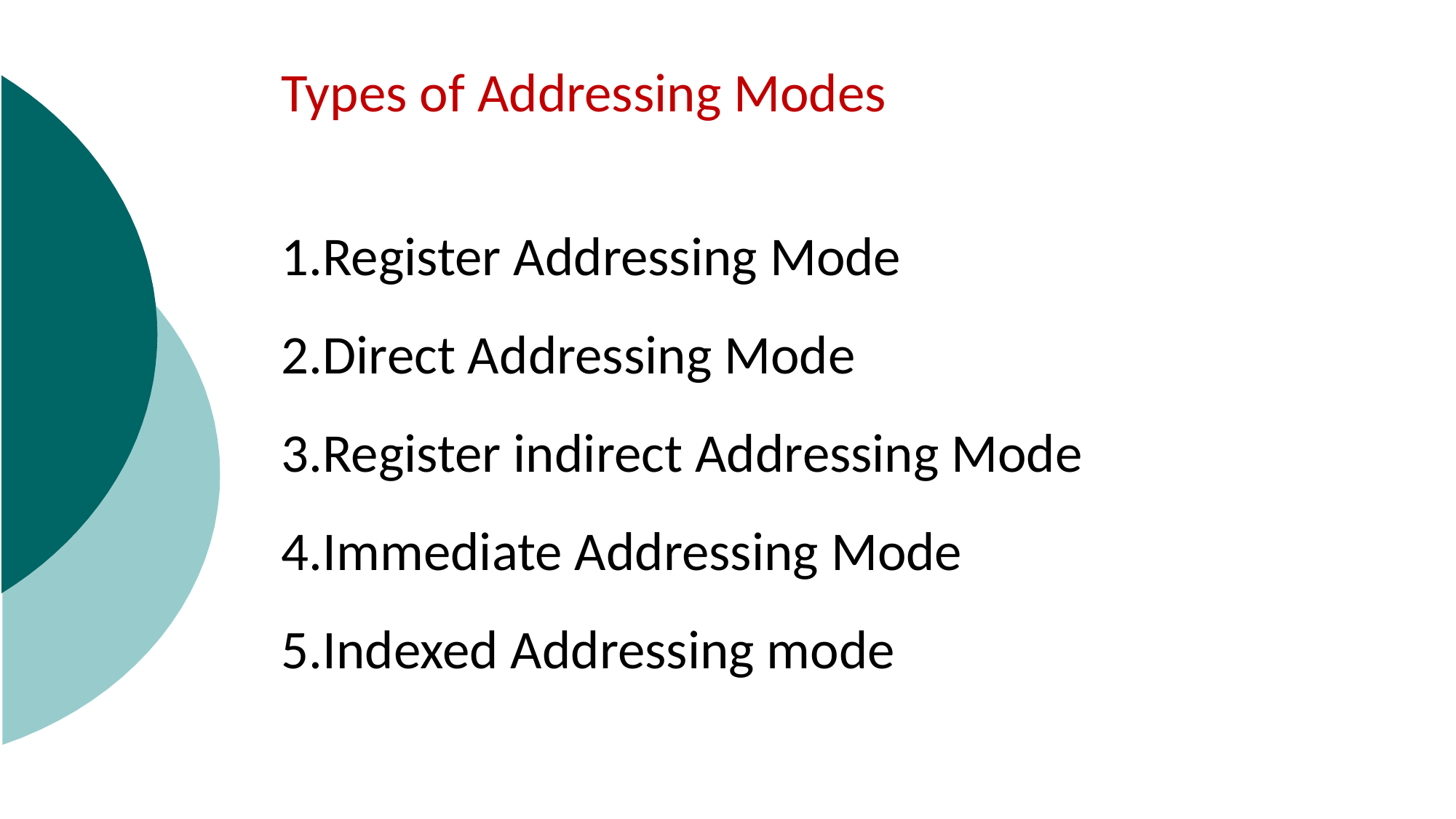

Types of Addressing Modes

Register Addressing Mode
Direct Addressing Mode
Register indirect Addressing Mode
Immediate Addressing Mode
Indexed Addressing mode